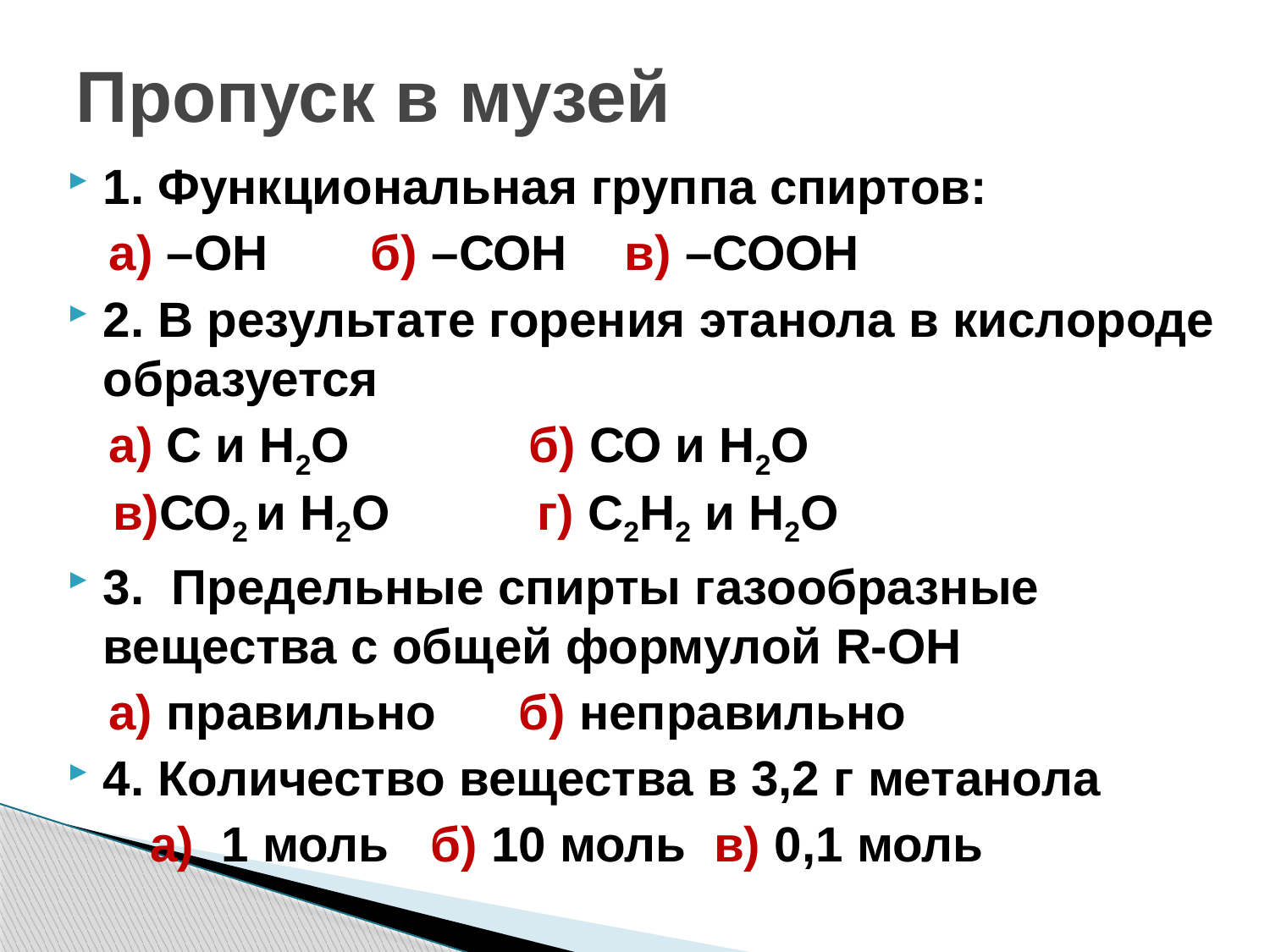

# Пропуск в музей
1. Функциональная группа спиртов:
   а) –ОН	 б) –СОН	 в) –СООН
2. В результате горения этанола в кислороде образуется
   а) С и Н2О             б) СО и Н2О
 в)СО2 и Н2О           г) С2Н2 и Н2О
3.  Предельные спирты газообразные вещества с общей формулой R-OH
   а) правильно      б) неправильно
4. Количество вещества в 3,2 г метанола
      а)  1 моль   б) 10 моль  в) 0,1 моль